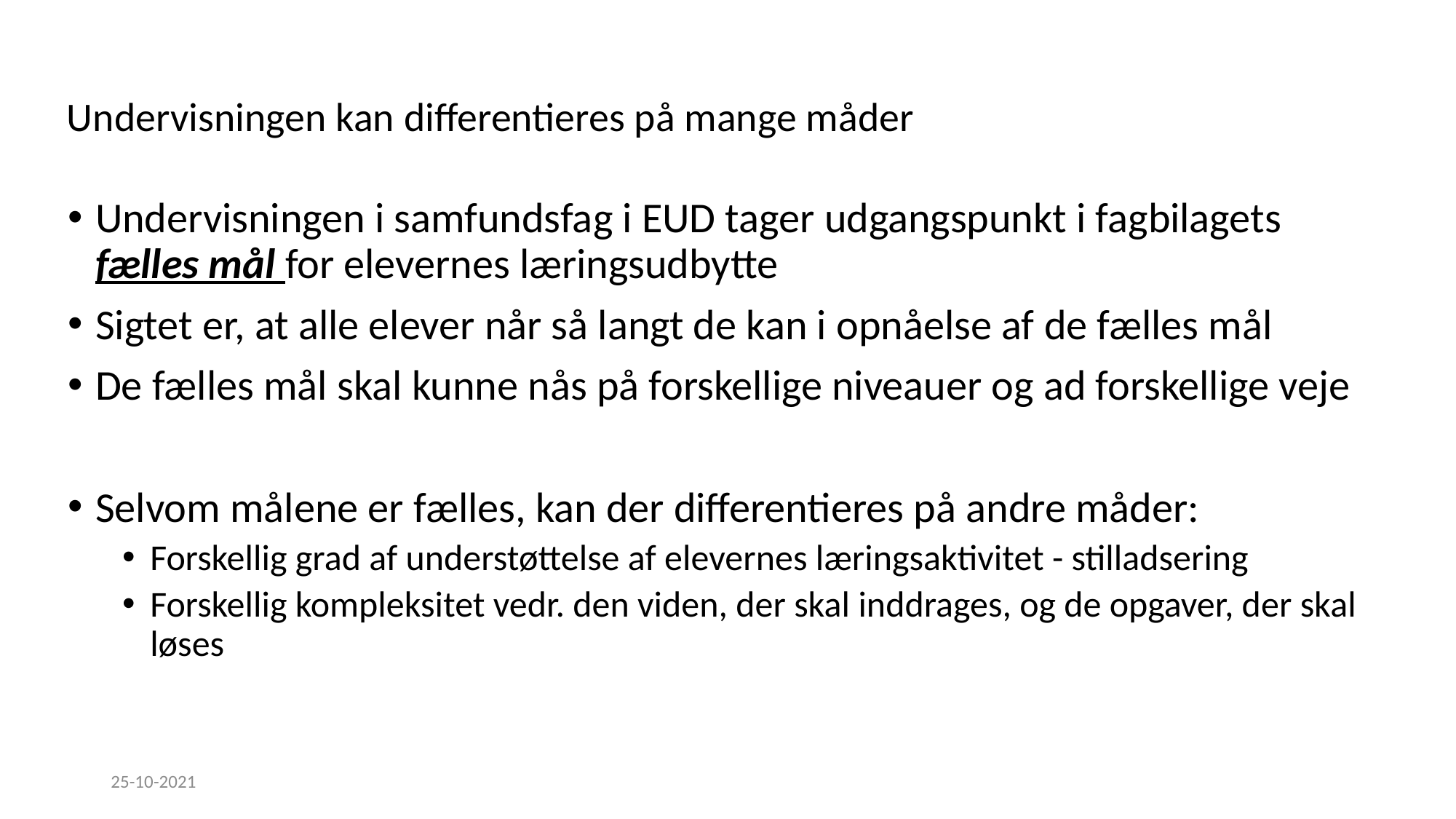

# Undervisningen kan differentieres på mange måder
Undervisningen i samfundsfag i EUD tager udgangspunkt i fagbilagets fælles mål for elevernes læringsudbytte
Sigtet er, at alle elever når så langt de kan i opnåelse af de fælles mål
De fælles mål skal kunne nås på forskellige niveauer og ad forskellige veje

Selvom målene er fælles, kan der differentieres på andre måder:
Forskellig grad af understøttelse af elevernes læringsaktivitet - stilladsering
Forskellig kompleksitet vedr. den viden, der skal inddrages, og de opgaver, der skal løses

25-10-2021